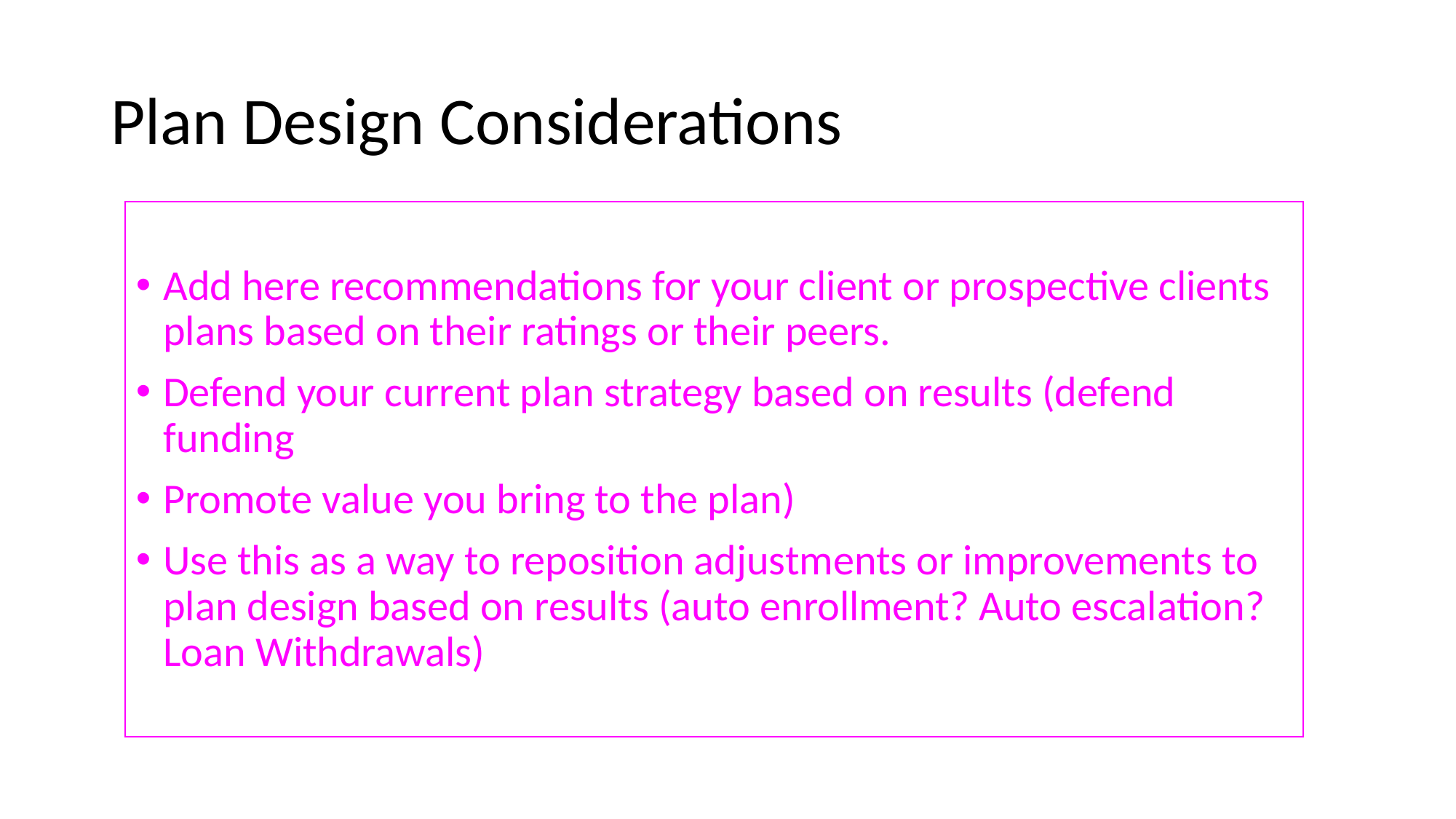

# Plan Design Considerations
Add here recommendations for your client or prospective clients plans based on their ratings or their peers.
Defend your current plan strategy based on results (defend funding
Promote value you bring to the plan)
Use this as a way to reposition adjustments or improvements to plan design based on results (auto enrollment? Auto escalation? Loan Withdrawals)